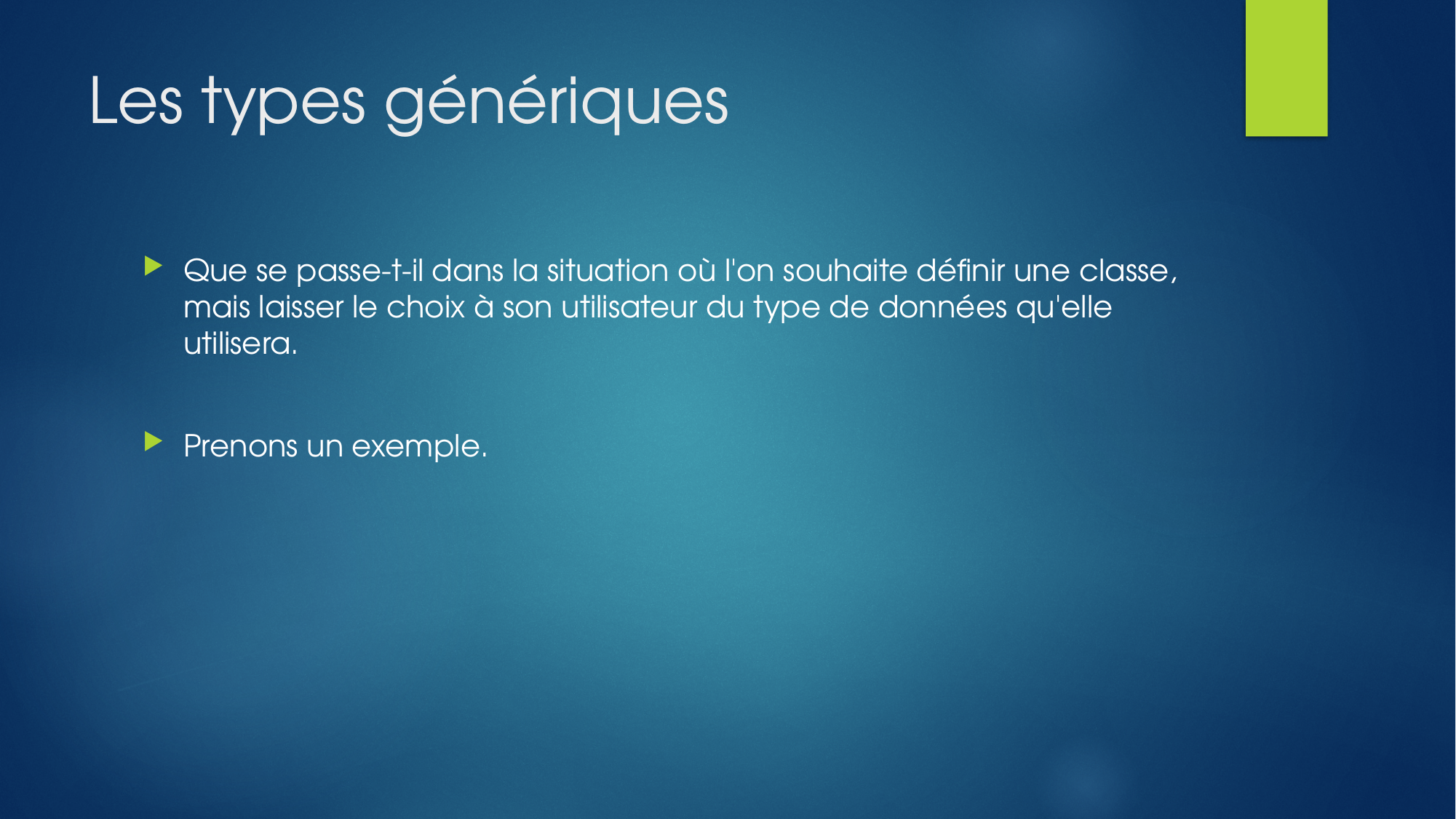

# Les types génériques
Que se passe-t-il dans la situation où l'on souhaite définir une classe, mais laisser le choix à son utilisateur du type de données qu'elle utilisera.

Prenons un exemple.